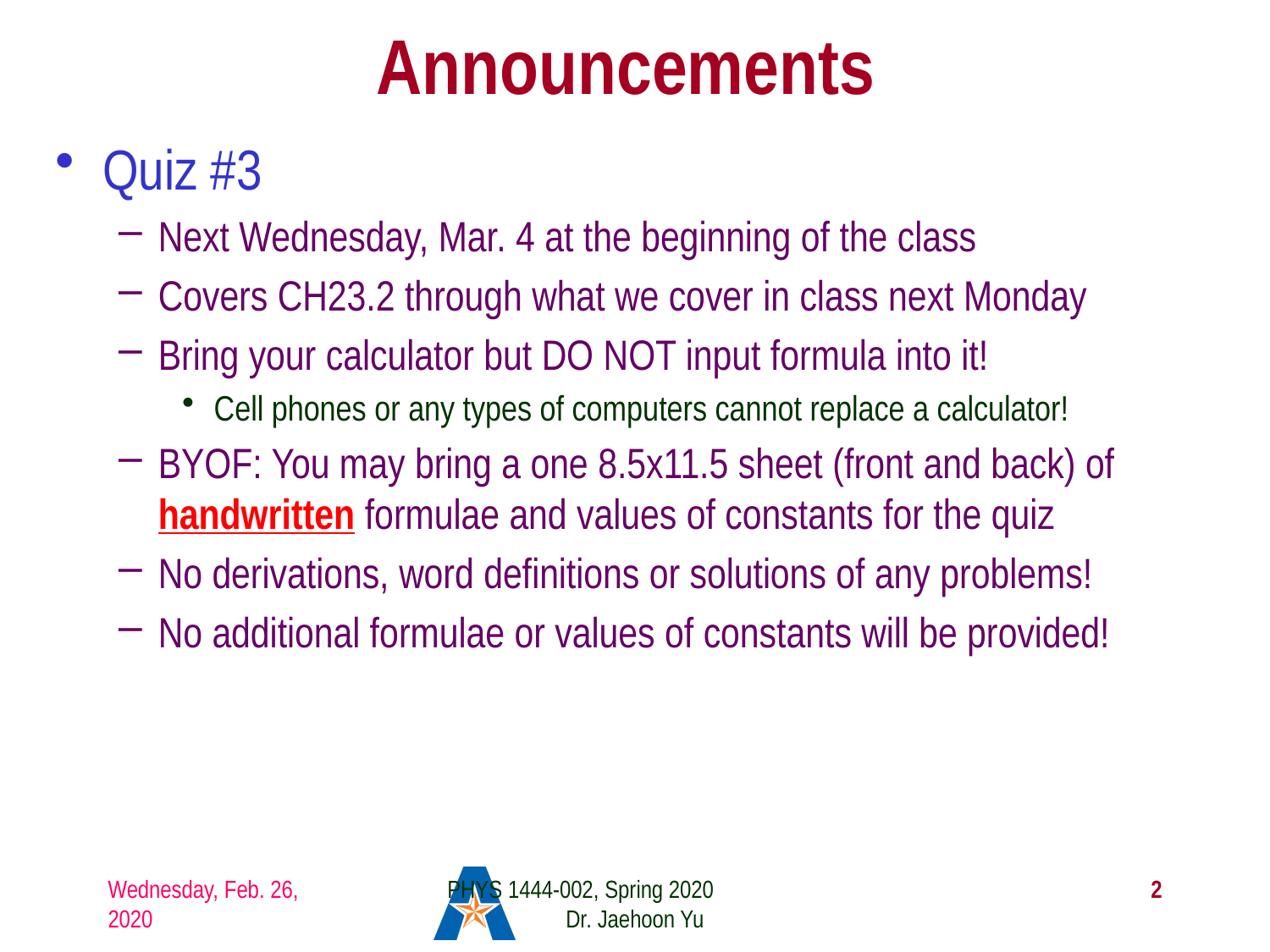

# Announcements
Quiz #3
Next Wednesday, Mar. 4 at the beginning of the class
Covers CH23.2 through what we cover in class next Monday
Bring your calculator but DO NOT input formula into it!
Cell phones or any types of computers cannot replace a calculator!
BYOF: You may bring a one 8.5x11.5 sheet (front and back) of handwritten formulae and values of constants for the quiz
No derivations, word definitions or solutions of any problems!
No additional formulae or values of constants will be provided!
Wednesday, Feb. 26, 2020
PHYS 1444-002, Spring 2020                    Dr. Jaehoon Yu
2